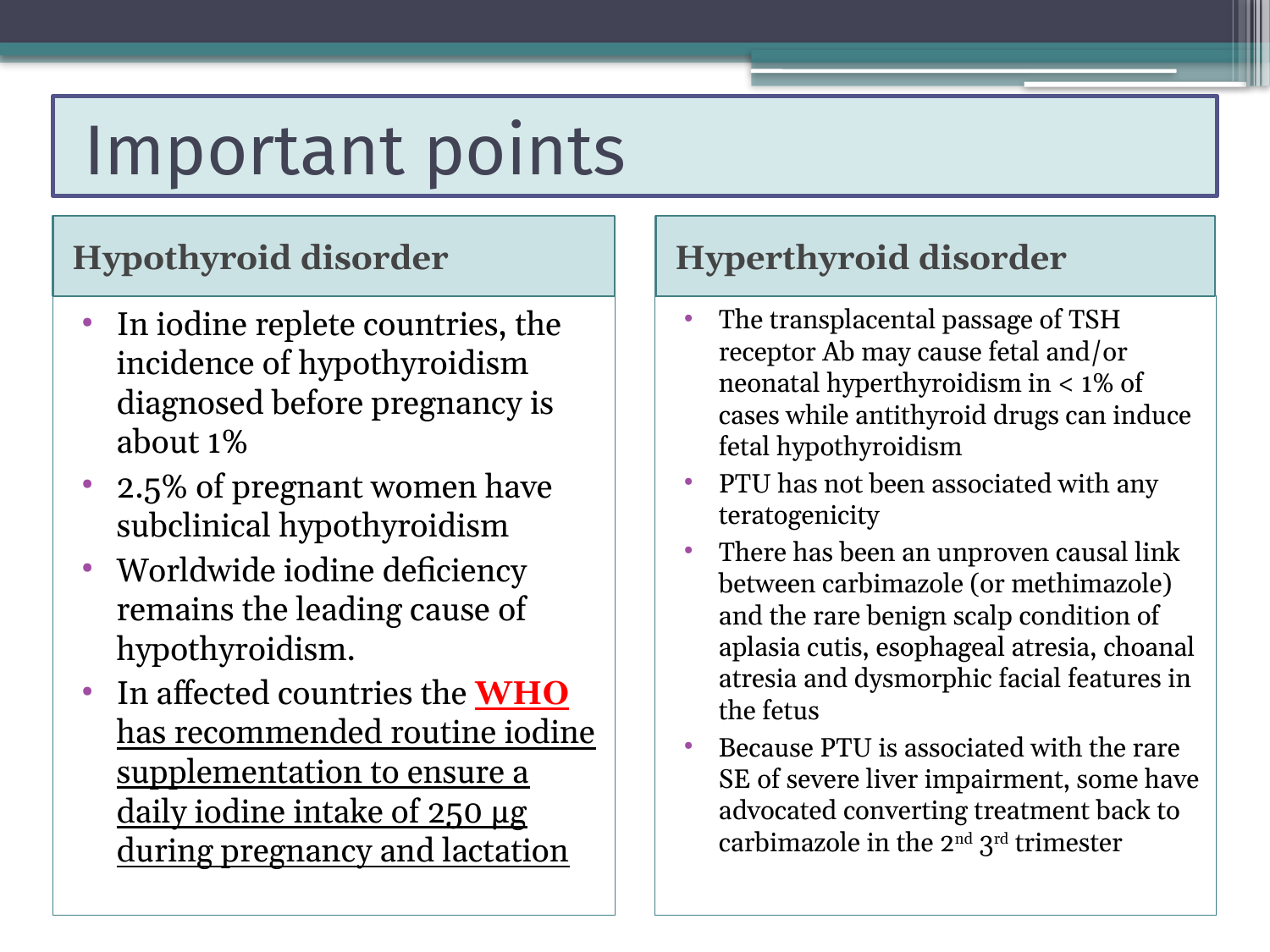

# Important points
Hypothyroid disorder
Hyperthyroid disorder
In iodine replete countries, the incidence of hypothyroidism diagnosed before pregnancy is about 1%
2.5% of pregnant women have subclinical hypothyroidism
Worldwide iodine deficiency remains the leading cause of hypothyroidism.
In affected countries the WHO has recommended routine iodine supplementation to ensure a daily iodine intake of 250 μg during pregnancy and lactation
The transplacental passage of TSH receptor Ab may cause fetal and/or neonatal hyperthyroidism in < 1% of cases while antithyroid drugs can induce fetal hypothyroidism
PTU has not been associated with any teratogenicity
There has been an unproven causal link between carbimazole (or methimazole) and the rare benign scalp condition of aplasia cutis, esophageal atresia, choanal atresia and dysmorphic facial features in the fetus
Because PTU is associated with the rare  SE of severe liver impairment, some have advocated converting treatment back to carbimazole in the 2nd 3rd trimester